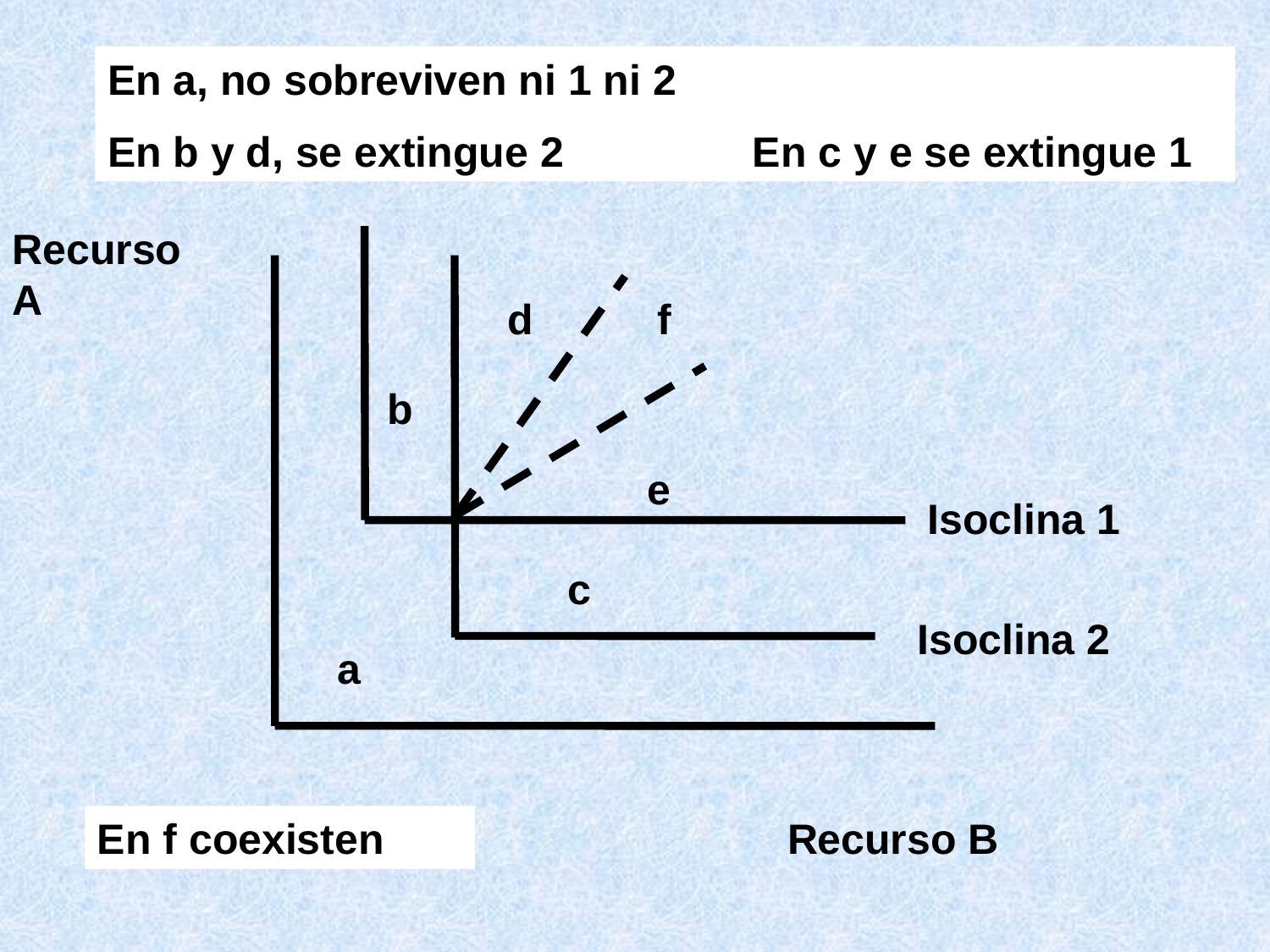

En a, no sobreviven ni 1 ni 2
En b y d, se extingue 2                En c y e se extingue 1
Recurso A

d
f

b
e
Isoclina 1
c
Isoclina 2
a
Recurso B

En f coexisten